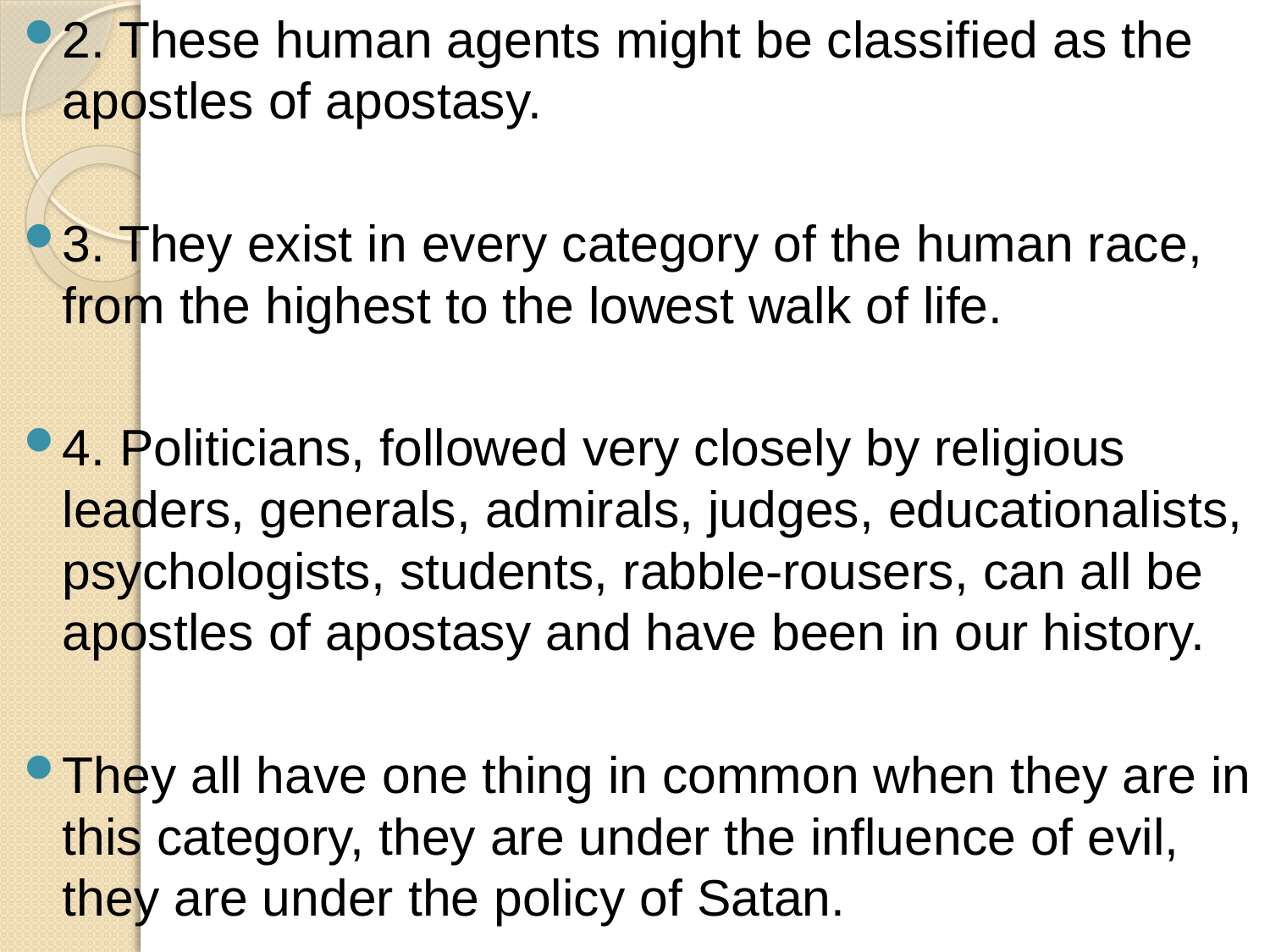

2. These human agents might be classified as the apostles of apostasy.

3. They exist in every category of the human race, from the highest to the lowest walk of life.

4. Politicians, followed very closely by religious leaders, generals, admirals, judges, educationalists, psychologists, students, rabble-rousers, can all be apostles of apostasy and have been in our history.

They all have one thing in common when they are in this category, they are under the influence of evil, they are under the policy of Satan.